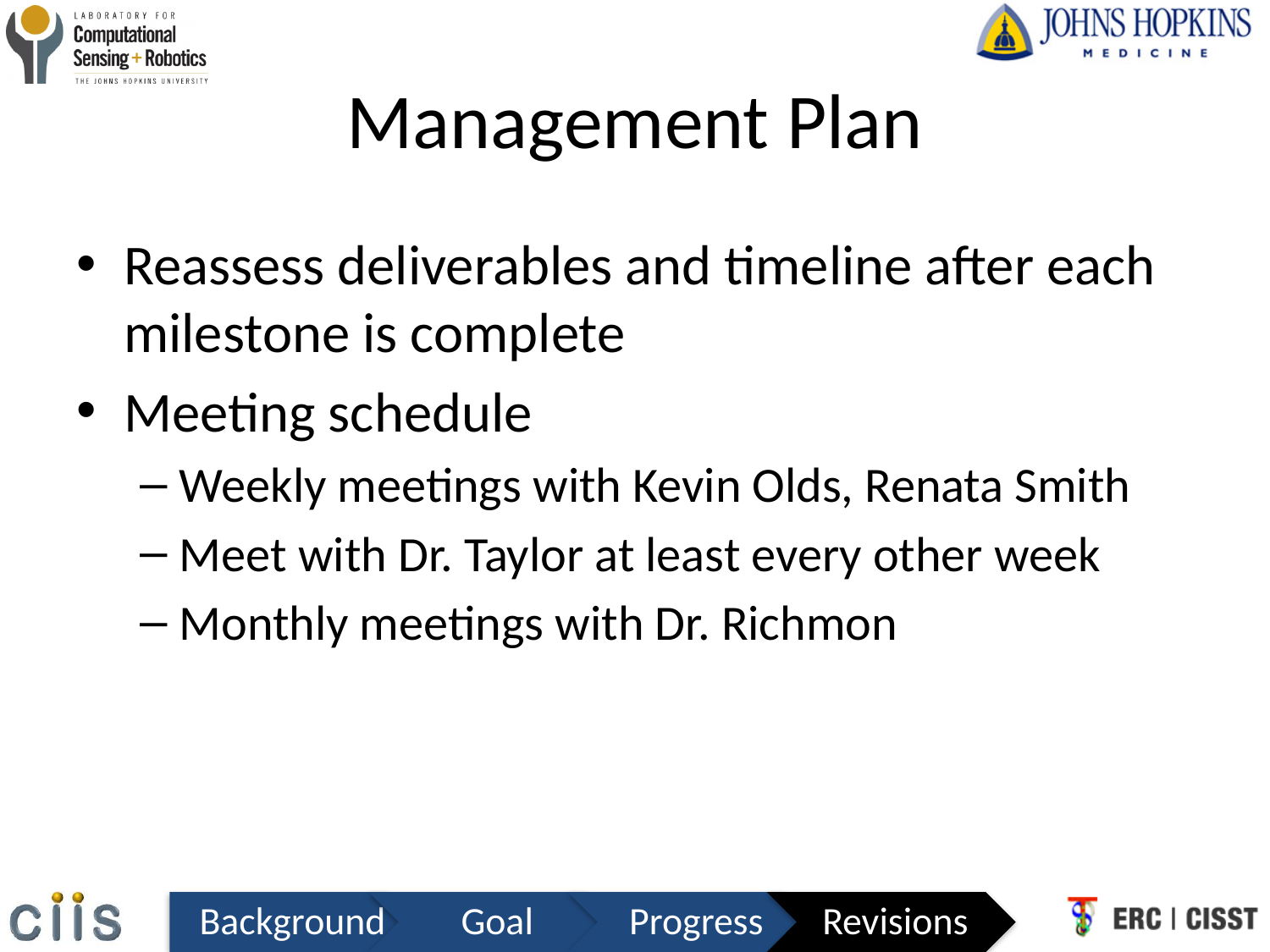

# Management Plan
Reassess deliverables and timeline after each milestone is complete
Meeting schedule
Weekly meetings with Kevin Olds, Renata Smith
Meet with Dr. Taylor at least every other week
Monthly meetings with Dr. Richmon
Background
Goal
Progress
Revisions